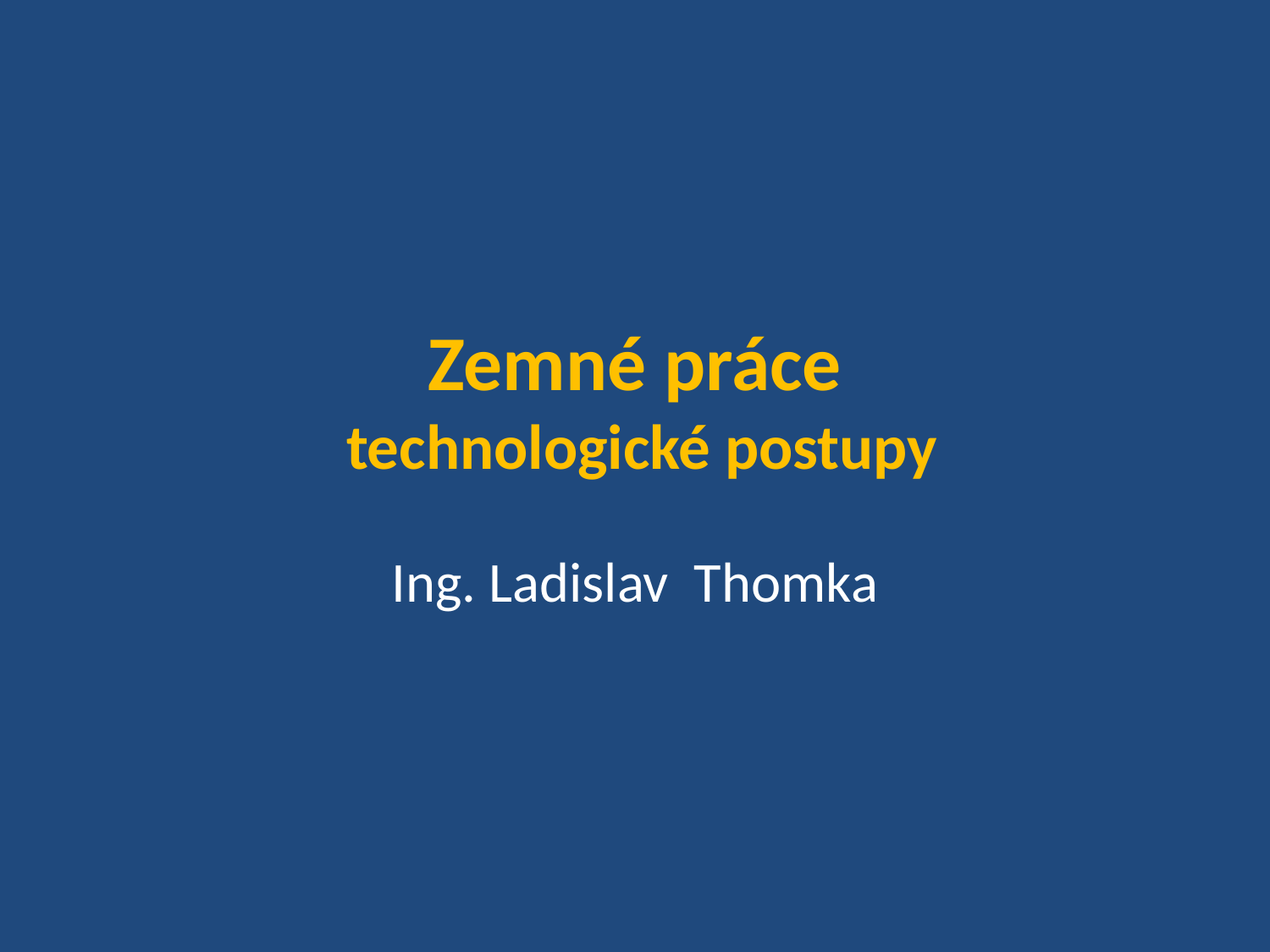

# Zemné práce technologické postupy
Ing. Ladislav  Thomka